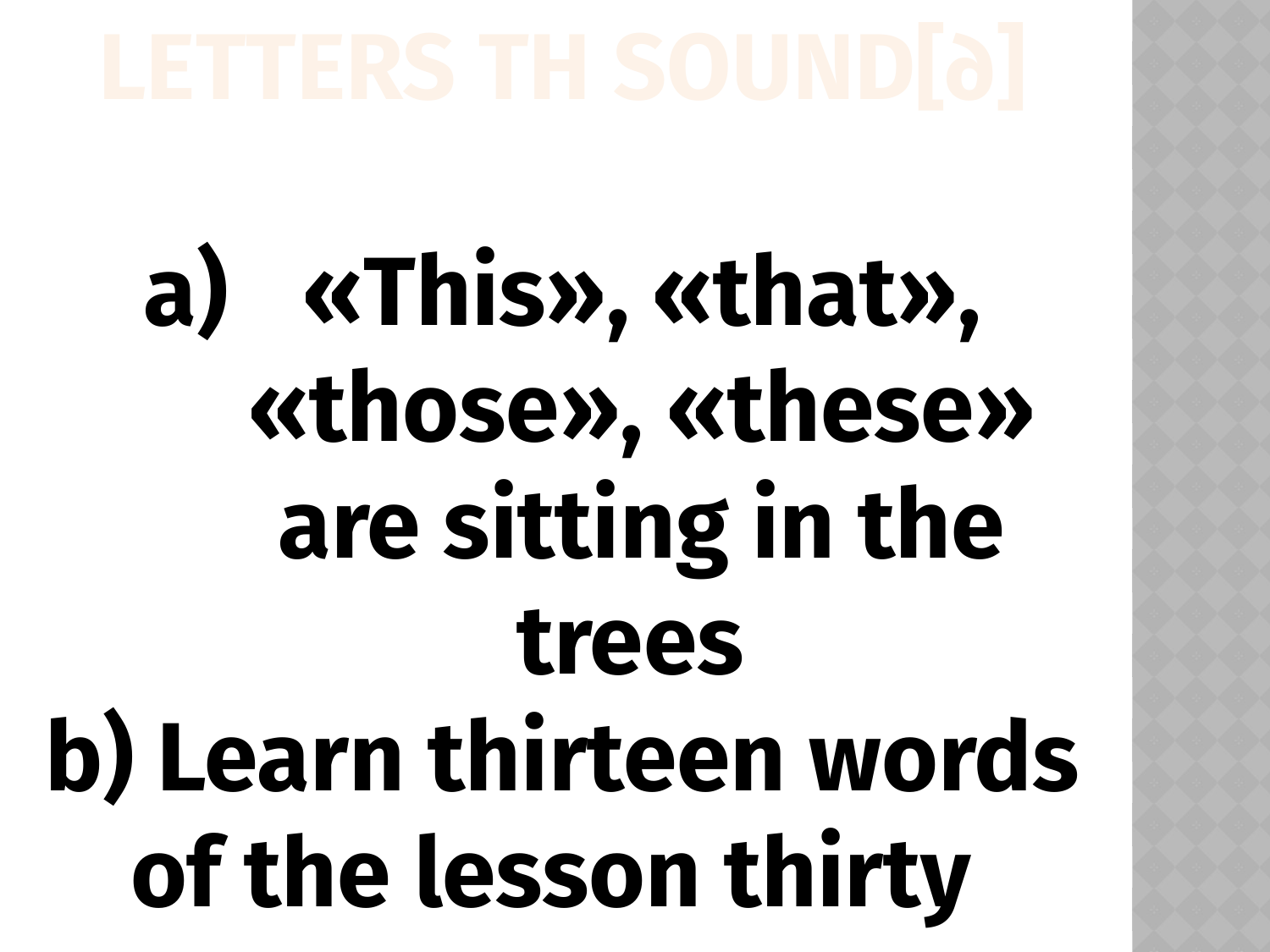

LETTERS th sound[∂]

«This», «that», «those», «these» are sitting in the trees
b) Learn thirteen words of the lesson thirty